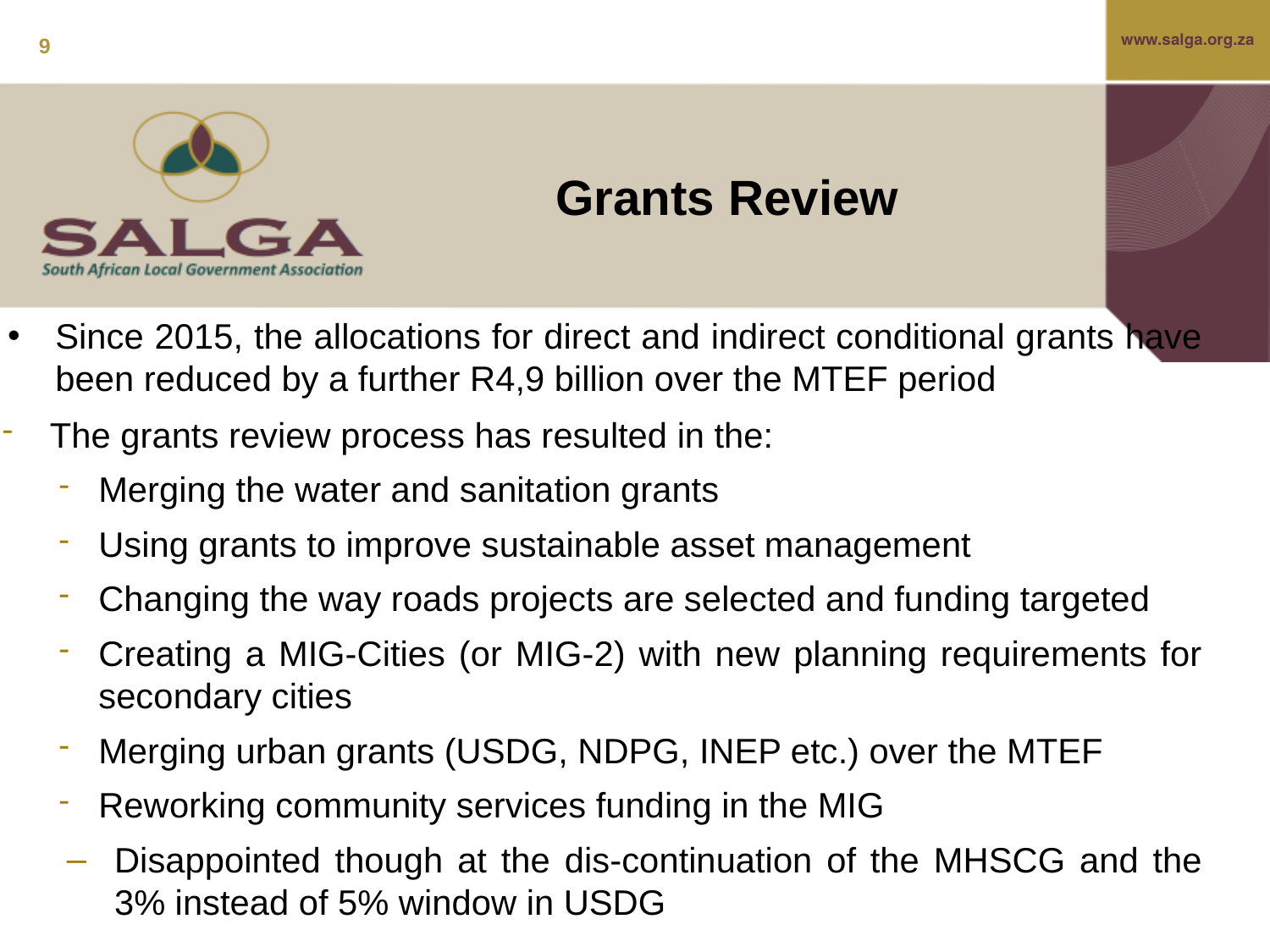

9
Grants Review
Since 2015, the allocations for direct and indirect conditional grants have been reduced by a further R4,9 billion over the MTEF period
The grants review process has resulted in the:
Merging the water and sanitation grants
Using grants to improve sustainable asset management
Changing the way roads projects are selected and funding targeted
Creating a MIG-Cities (or MIG-2) with new planning requirements for secondary cities
Merging urban grants (USDG, NDPG, INEP etc.) over the MTEF
Reworking community services funding in the MIG
Disappointed though at the dis-continuation of the MHSCG and the 3% instead of 5% window in USDG